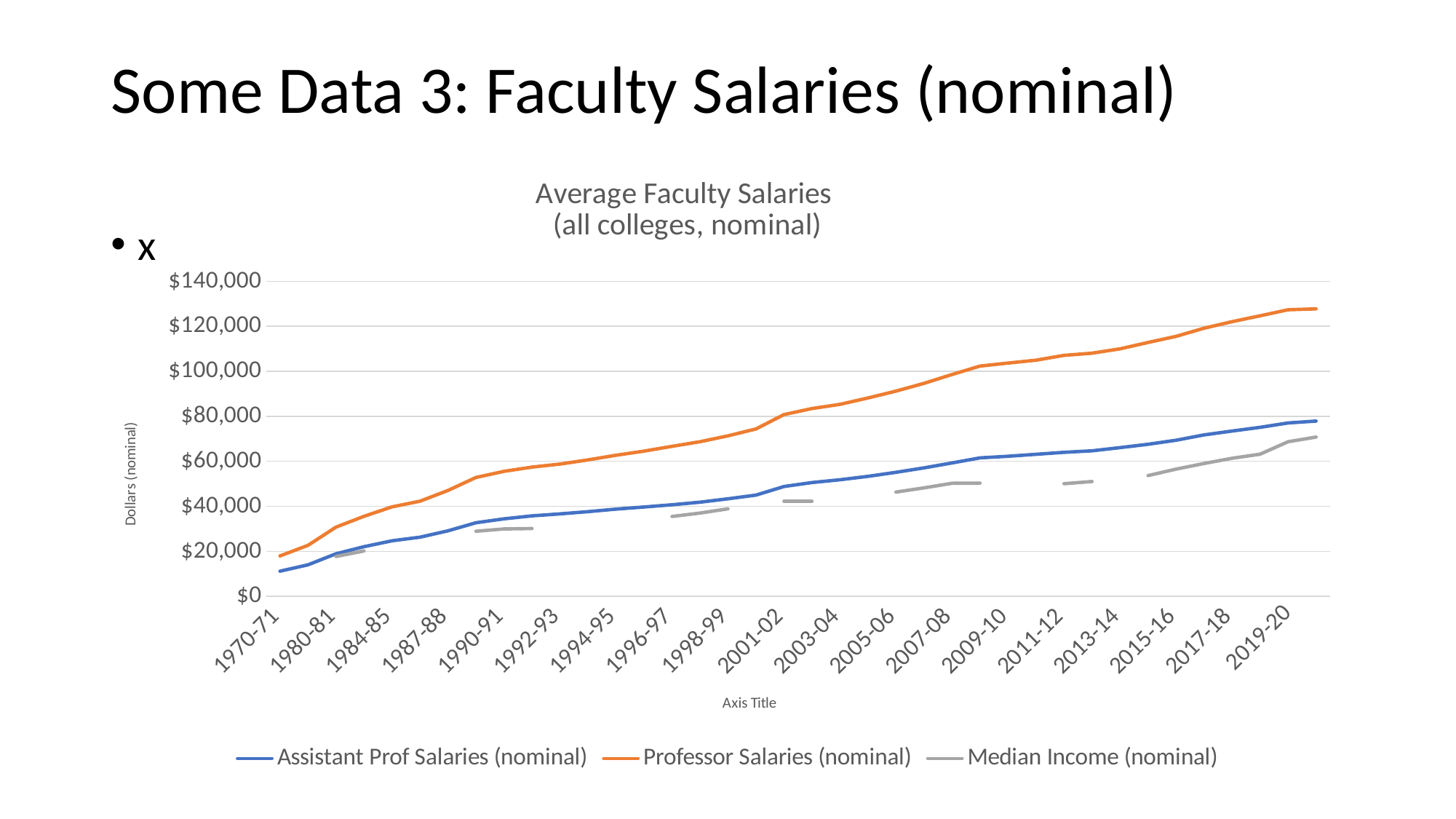

# Some Data 3: Faculty Salaries (nominal)

### Chart: Average Faculty Salaries
(all colleges, nominal)

| Category |  |  |  |
|---|---|---|---|
| 1970-71  | 11176.020049099836 | 17957.543832179443 | 8733.96090225564 |
| 1975-76  | 13986.129066708636 | 22649.148944764213 | None |
| 1980-81  | 18901.0 | 30753.0 | 17709.903759398494 |
| 1982-83  | 22056.0 | 35540.0 | 20170.9022556391 |
| 1984-85  | 24668.0 | 39743.0 | None |
| 1985-86  | 26277.0 | 42268.0 | 20885.191979949876 |
| 1987-88  | 29110.02912856831 | 47040.10039716737 | None |
| 1989-90  | 32689.071116085055 | 52809.58272313653 | 28905.904260651627 |
| 1990-91  | 34434.22618116955 | 55540.0318740433 | 29942.91478696742 |
| 1991-92  | 35745.46819249084 | 57432.76286823793 | 30126.05438596491 |
| 1992-93  | 36624.79420248683 | 58787.63091324123 | None |
| 1993-94  | 37630.12718157571 | 60649.087584404086 | None |
| 1994-95  | 38755.969366401 | 62708.57368173258 | None |
| 1995-96  | 39696.46771578553 | 64540.22347984763 | None |
| 1996-97  | 40686.77916173989 | 66659.27294459862 | 35492.08646616542 |
| 1997-98  | 41829.792836387765 | 68731.35620146402 | 37004.935338345866 |
| 1998-99  | 43348.26147980893 | 71322.33545429331 | 38884.835839599 |
| 1999-2000  | 44978.37521550541 | 74410.25149617145 | None |
| 2001-02  | 48795.77087491345 | 80792.00673185471 | 42228.11503759399 |
| 2002-03  | 50552.45509110396 | 83466.33450733132 | 42228.11503759399 |
| 2003-04  | 51797.8624011434 | 85333.41153295129 | None |
| 2004-05  | 53307.80713323736 | 88158.15451387489 | None |
| 2005-06  | 55105.59994351415 | 91207.91323039903 | 46326.080952380944 |
| 2006-07  | 57079.23463697042 | 94649.05789253161 | 48201.1679197995 |
| 2007-08  | 59292.823586034654 | 98595.05509676506 | 50233.04411027569 |
| 2008-09  | 61543.558719161876 | 102335.93741022276 | 50302.79824561404 |
| 2009-10  | 62244.86414322513 | 103681.65213888355 | None |
| 2010-11  | 63136.22932037826 | 104961.22249704026 | None |
| 2011-12  | 64011.32333836989 | 107090.22385393029 | 50053.76942355889 |
| 2012-13  | 64672.78645003302 | 108073.58521718504 | 51016.63533834586 |
| 2013-14  | 66092.74799710544 | 109997.59857398817 | None |
| 2014-15  | 67589.13988875144 | 112825.4708399461 | 53657.4045112782 |
| 2015-16  | 69377.88125468239 | 115539.42980826773 | 56515.67894736841 |
| 2016-17  | 71747.90074623683 | 119159.32628645381 | 59039.057142857135 |
| 2017-18  | 73473.64124423571 | 122068.96284179401 | 61371.80952380952 |
| 2018-19  | 75105.5656306234 | 124670.46503364932 | 63179.264160401 |
| 2019-20 | 77053.33896478574 | 127363.05838210478 | 68702.74808270678 |
| 2020-21 | 77903.05742591695 | 127767.39246554277 | 70784.0 |
x